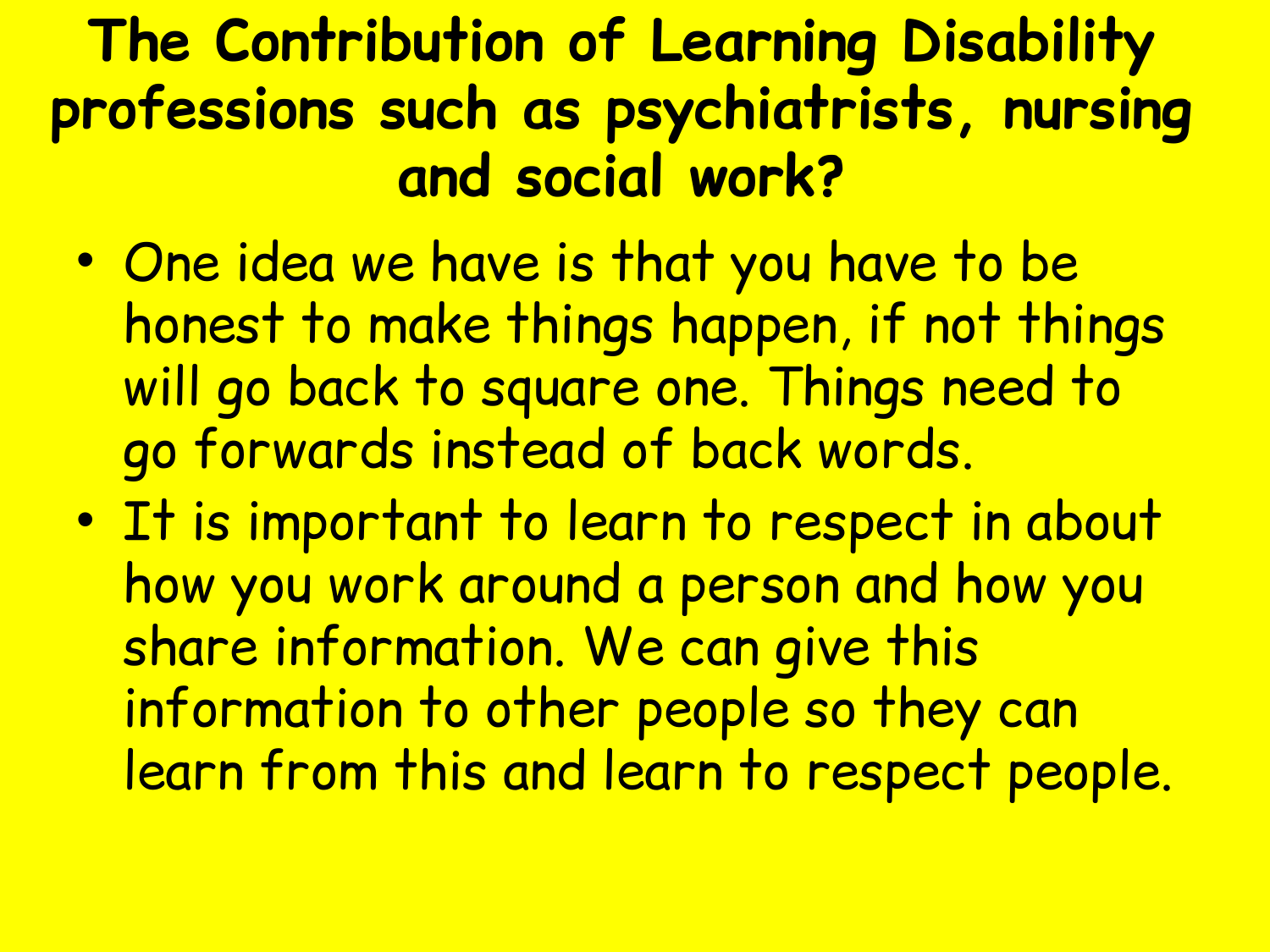

# The Contribution of Learning Disability professions such as psychiatrists, nursing and social work?
One idea we have is that you have to be honest to make things happen, if not things will go back to square one. Things need to go forwards instead of back words.
It is important to learn to respect in about how you work around a person and how you share information. We can give this information to other people so they can learn from this and learn to respect people.